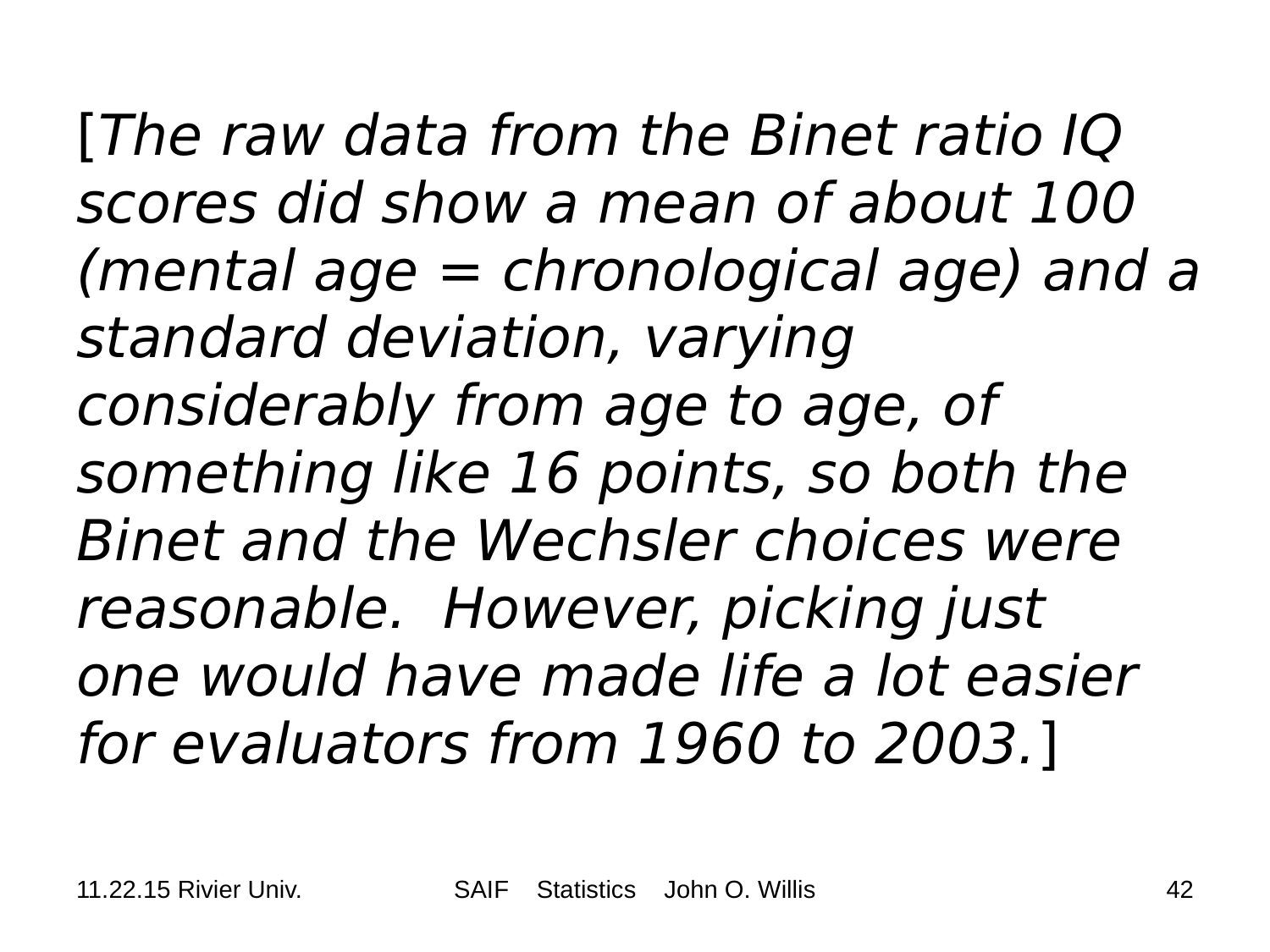

# [The raw data from the Binet ratio IQ scores did show a mean of about 100 (mental age = chronological age) and a standard deviation, varying considerably from age to age, of something like 16 points, so both the Binet and the Wechsler choices were reasonable.  However, picking just   one would have made life a lot easier for evaluators from 1960 to 2003.]
11.22.15 Rivier Univ.
SAIF    Statistics    John O. Willis
42